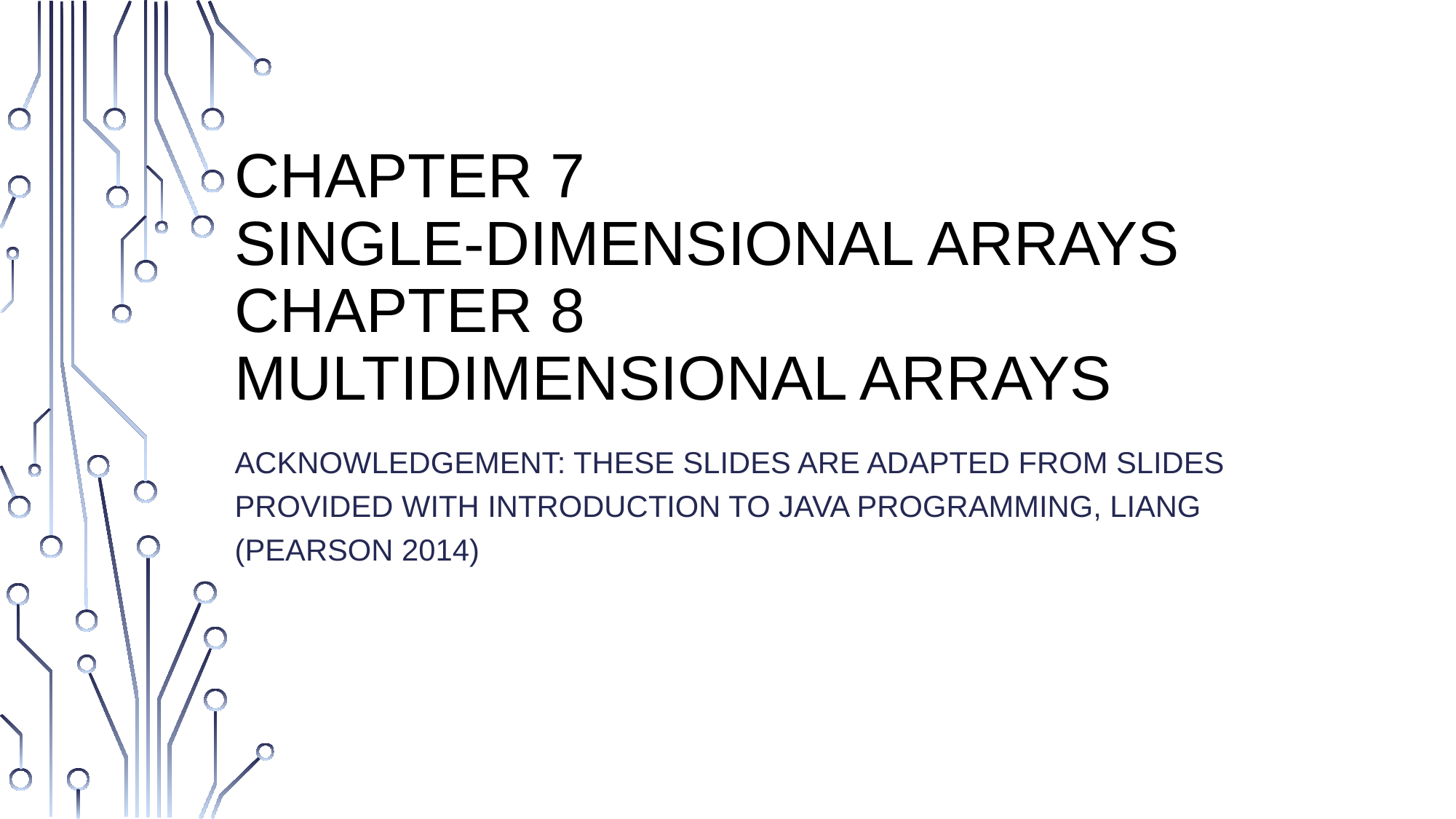

# Chapter 7 Single-Dimensional Arrays Chapter 8 MultiDimensional arrays
ACKNOWLEDGEMENT: THESE SLIDES ARE ADAPTED FROM SLIDES PROVIDED WITH Introduction to Java Programming, Liang (Pearson 2014)